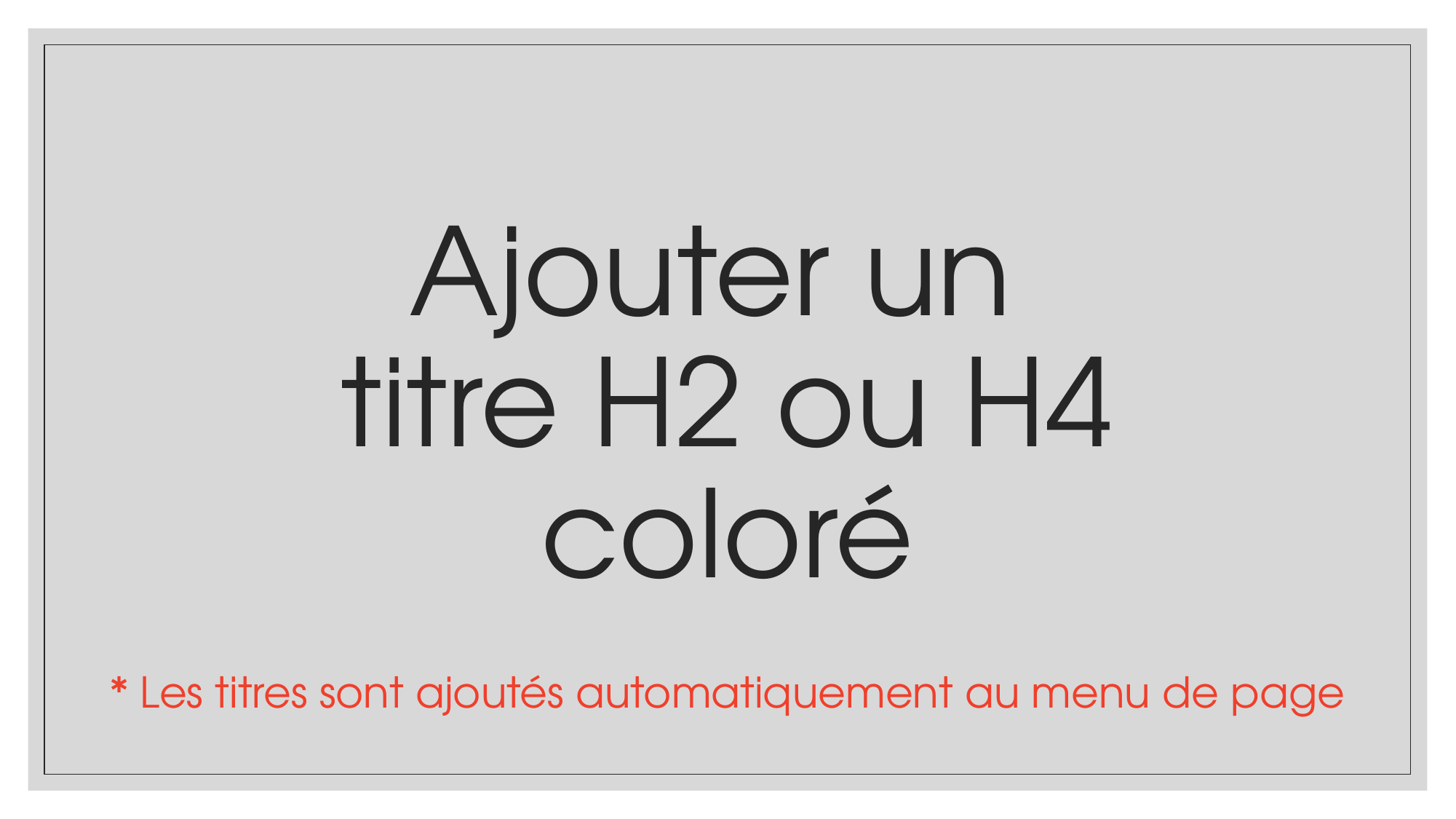

# Ajouter un titre H2 ou H4 coloré
* Les titres sont ajoutés automatiquement au menu de page